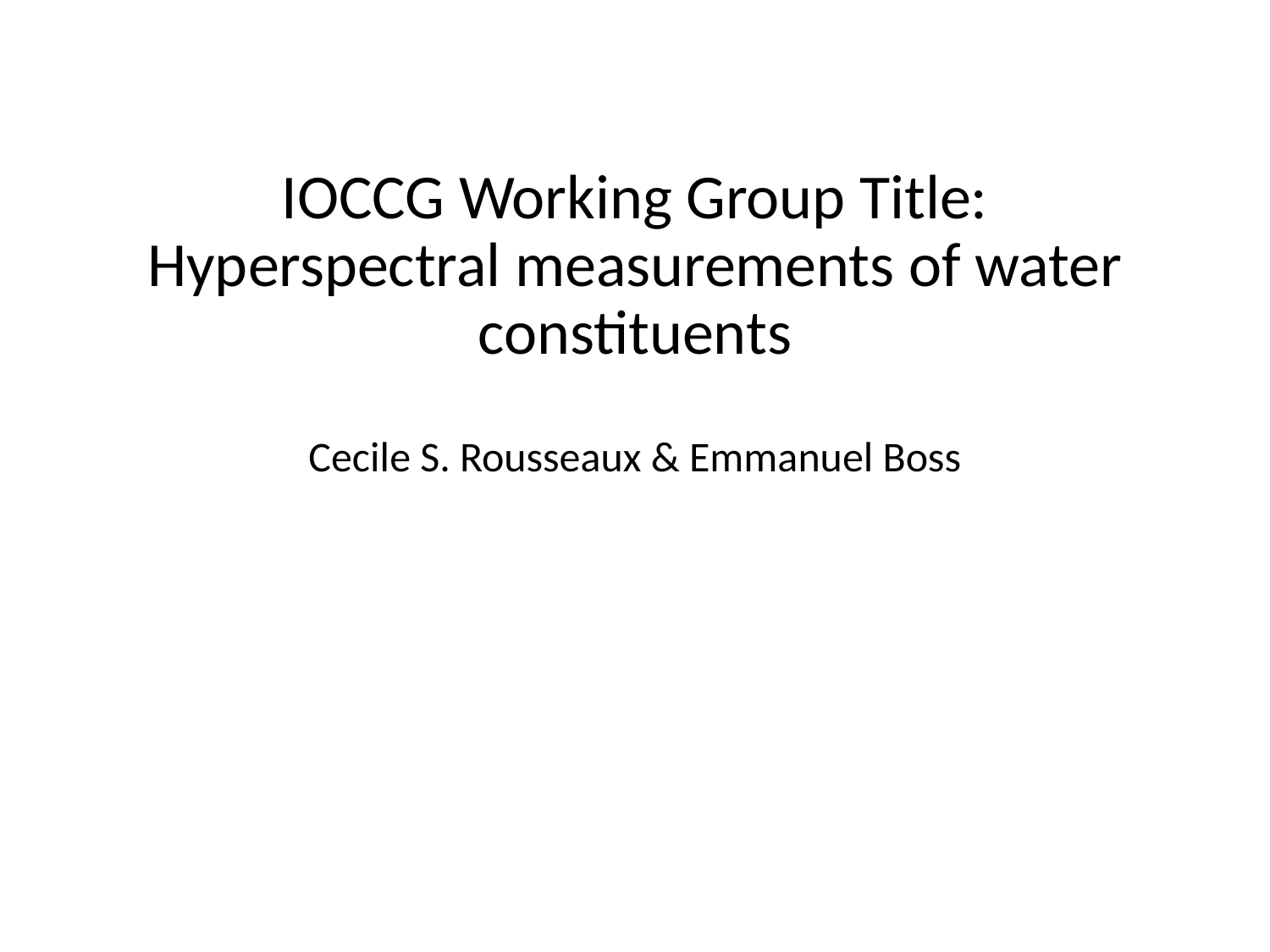

# IOCCG Working Group Title: Hyperspectral measurements of water constituents Cecile S. Rousseaux & Emmanuel Boss